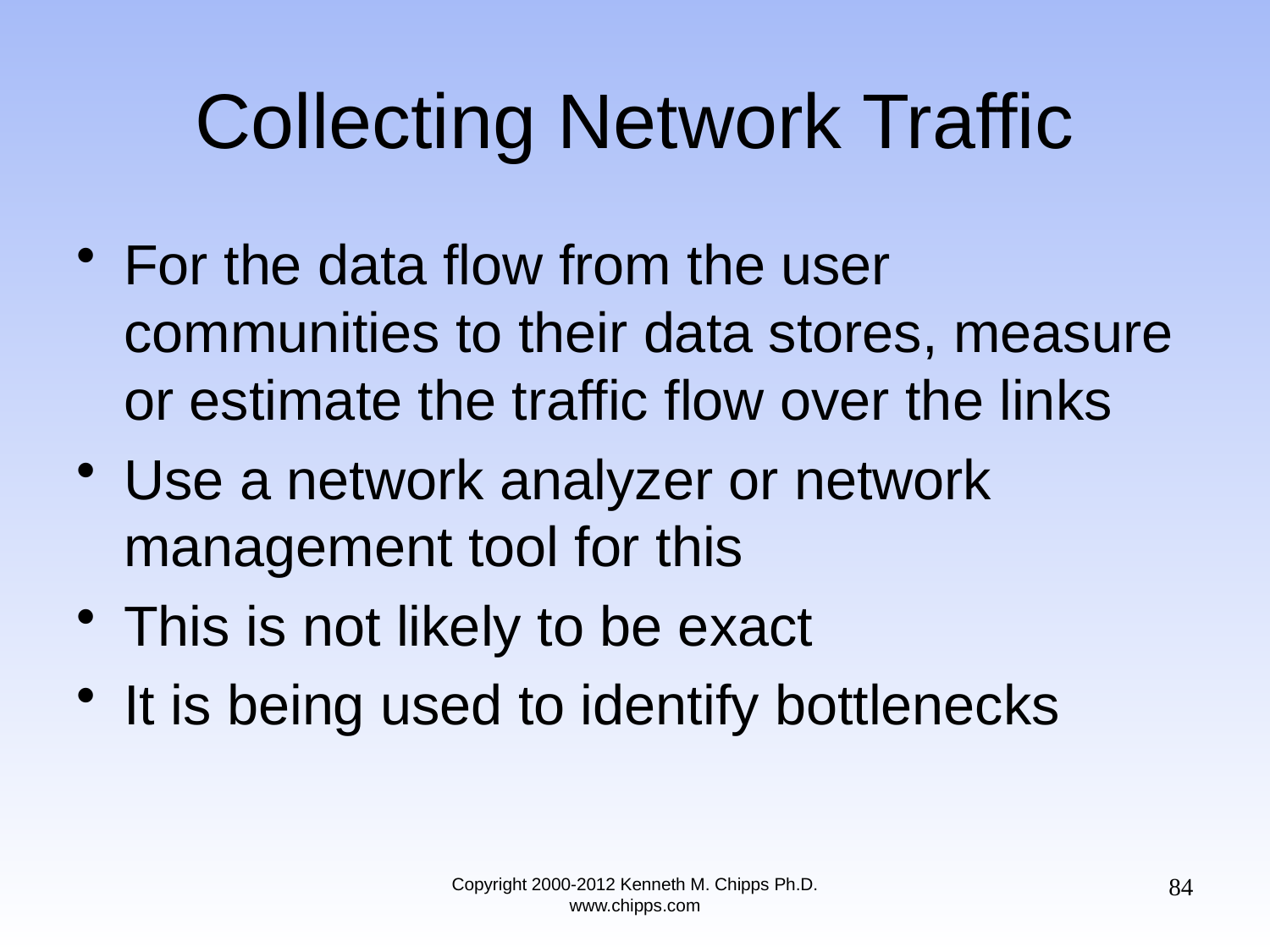

# Collecting Network Traffic
For the data flow from the user communities to their data stores, measure or estimate the traffic flow over the links
Use a network analyzer or network management tool for this
This is not likely to be exact
It is being used to identify bottlenecks
84
Copyright 2000-2012 Kenneth M. Chipps Ph.D. www.chipps.com